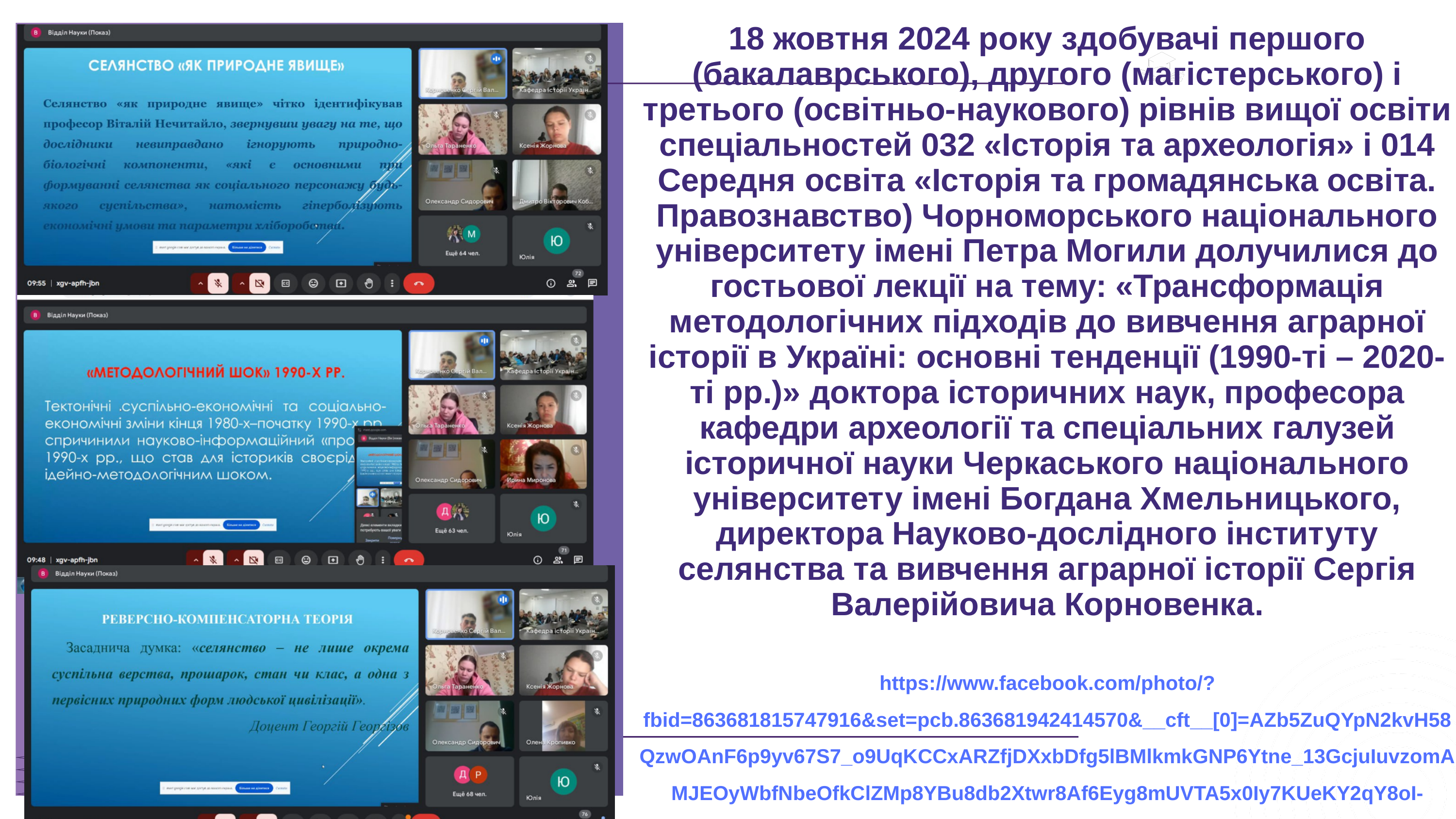

18 жовтня 2024 року здобувачі першого (бакалаврського), другого (магістерського) і третього (освітньо-наукового) рівнів вищої освіти спеціальностей 032 «Історія та археологія» і 014 Середня освіта «Історія та громадянська освіта. Правознавство) Чорноморського національного університету імені Петра Могили долучилися до гостьової лекції на тему: «Трансформація методологічних підходів до вивчення аграрної історії в Україні: основні тенденції (1990-ті – 2020-ті рр.)» доктора історичних наук, професора кафедри археології та спеціальних галузей історичної науки Черкаського національного університету імені Богдана Хмельницького, директора Науково-дослідного інституту селянства та вивчення аграрної історії Сергія Валерійовича Корновенка.

https://www.facebook.com/photo/?fbid=863681815747916&set=pcb.863681942414570&__cft__[0]=AZb5ZuQYpN2kvH58QzwOAnF6p9yv67S7_o9UqKCCxARZfjDXxbDfg5lBMlkmkGNP6Ytne_13GcjuIuvzomAMJEOyWbfNbeOfkClZMp8YBu8db2Xtwr8Af6Eyg8mUVTA5x0Iy7KUeKY2qY8oI-3FMZn0iH5-tfx3rbjNVqrZrycuXB2DahjtEGAvlSboc6x9xLT8&__tn__=*b1H-R